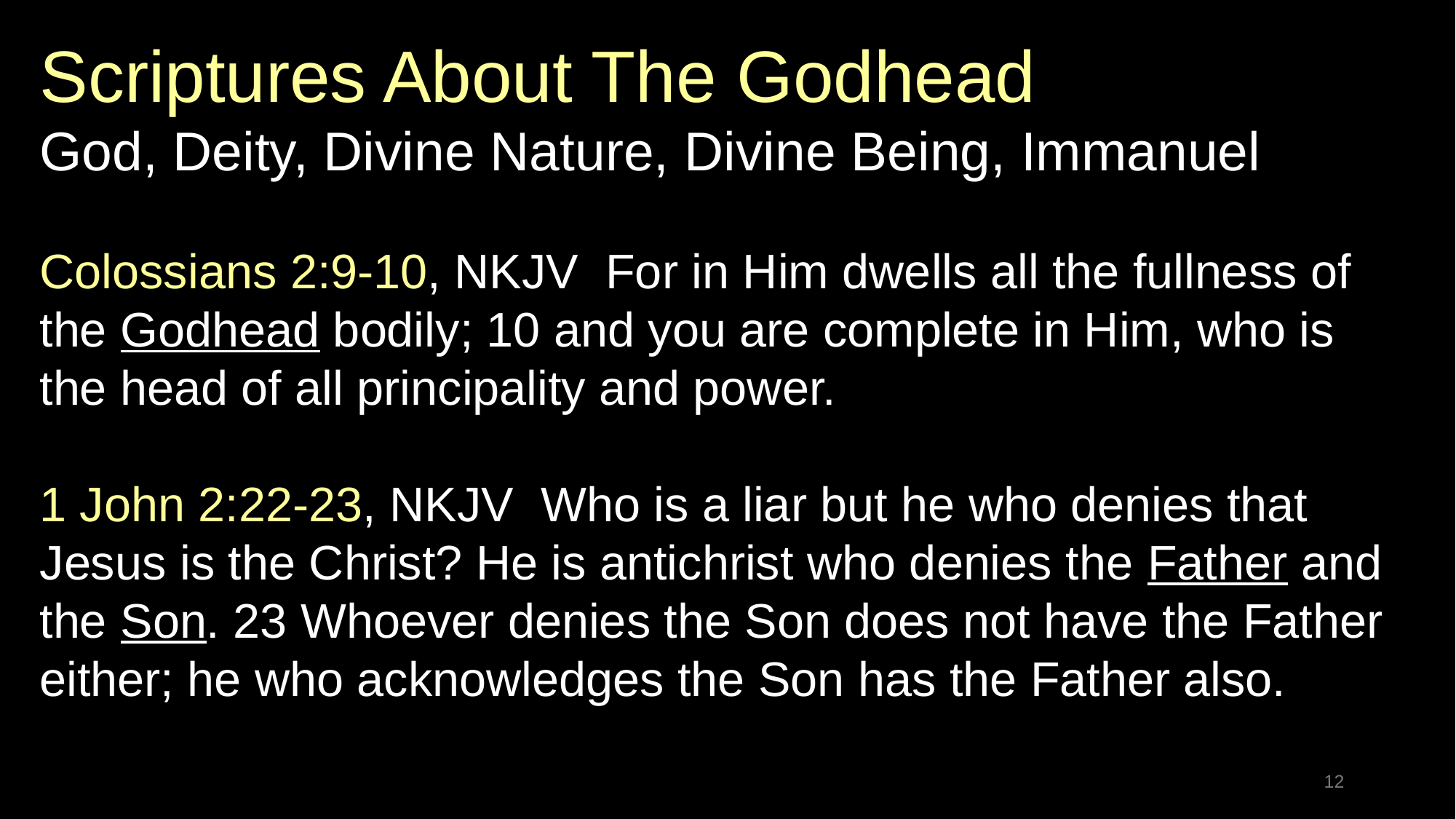

Scriptures About The Godhead
God, Deity, Divine Nature, Divine Being, Immanuel

Colossians 2:9-10, NKJV  For in Him dwells all the fullness of the Godhead bodily; 10 and you are complete in Him, who is the head of all principality and power.

1 John 2:22-23, NKJV  Who is a liar but he who denies that Jesus is the Christ? He is antichrist who denies the Father and the Son. 23 Whoever denies the Son does not have the Father either; he who acknowledges the Son has the Father also.
12